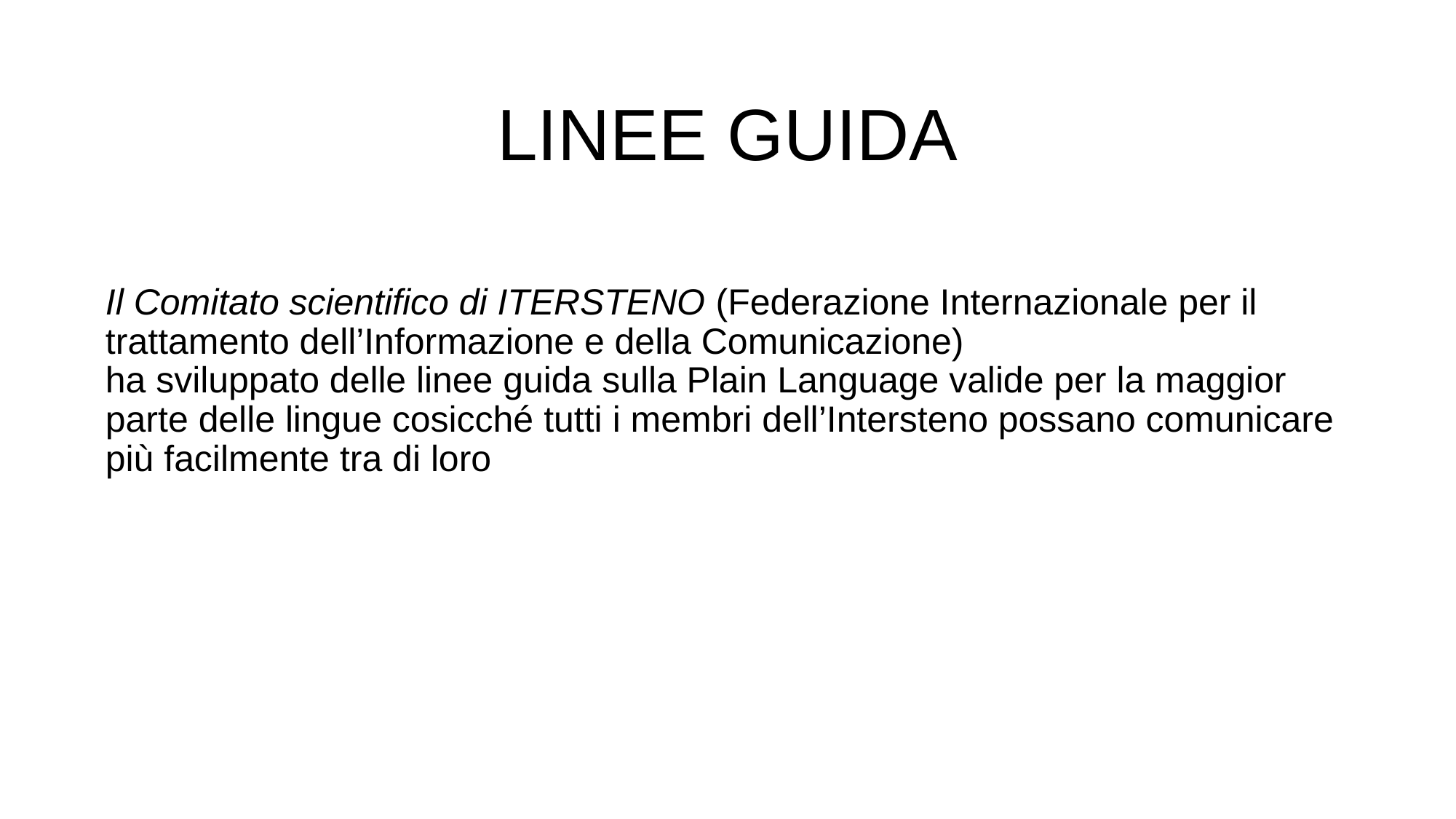

# LINEE GUIDA
Il Comitato scientifico di ITERSTENO (Federazione Internazionale per il trattamento dell’Informazione e della Comunicazione)
ha sviluppato delle linee guida sulla Plain Language valide per la maggior parte delle lingue cosicché tutti i membri dell’Intersteno possano comunicare più facilmente tra di loro